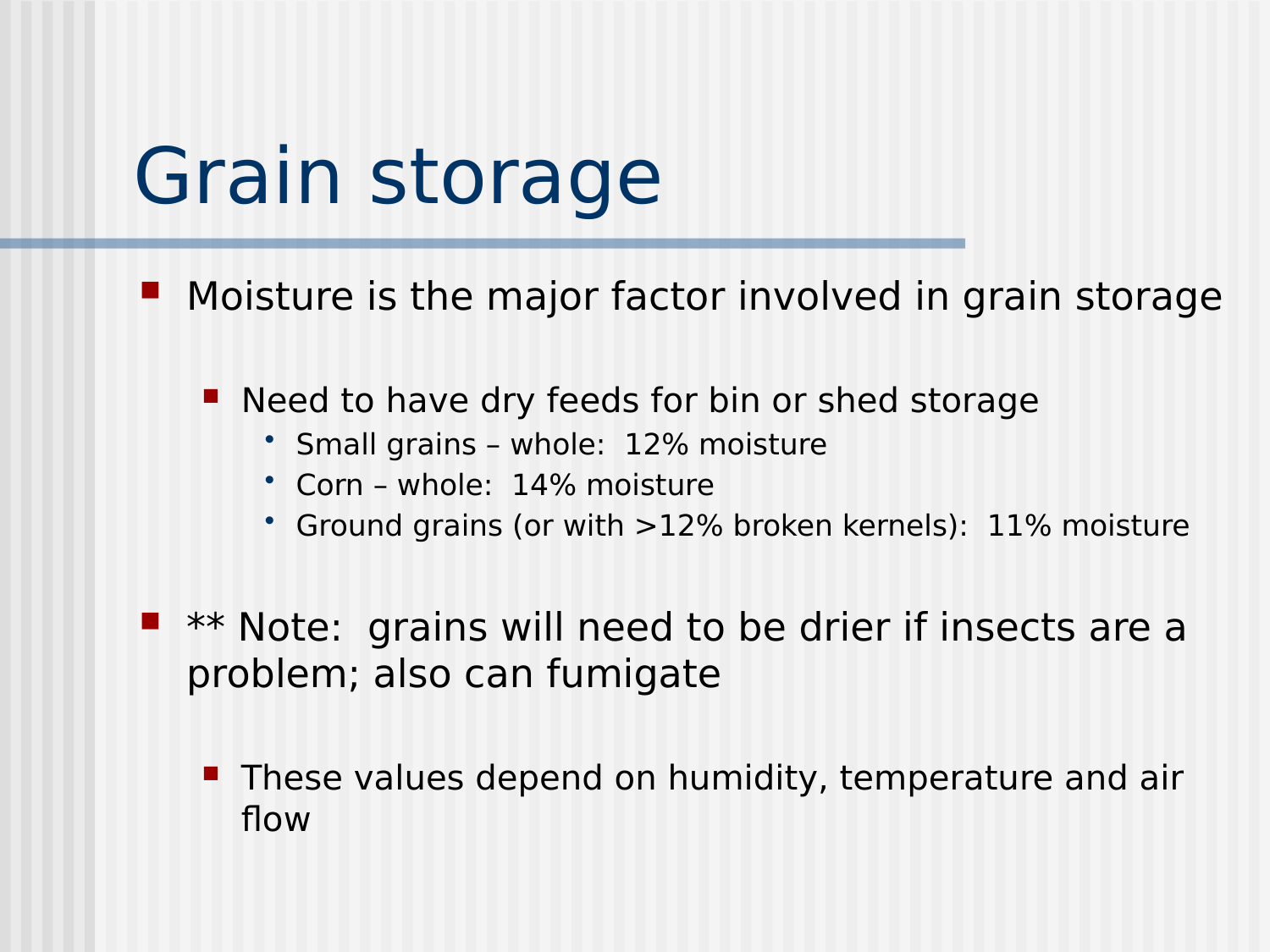

# Grain storage
Moisture is the major factor involved in grain storage

Need to have dry feeds for bin or shed storage
Small grains – whole:  12% moisture
Corn – whole:  14% moisture
Ground grains (or with >12% broken kernels):  11% moisture

** Note:  grains will need to be drier if insects are a problem; also can fumigate

These values depend on humidity, temperature and air flow